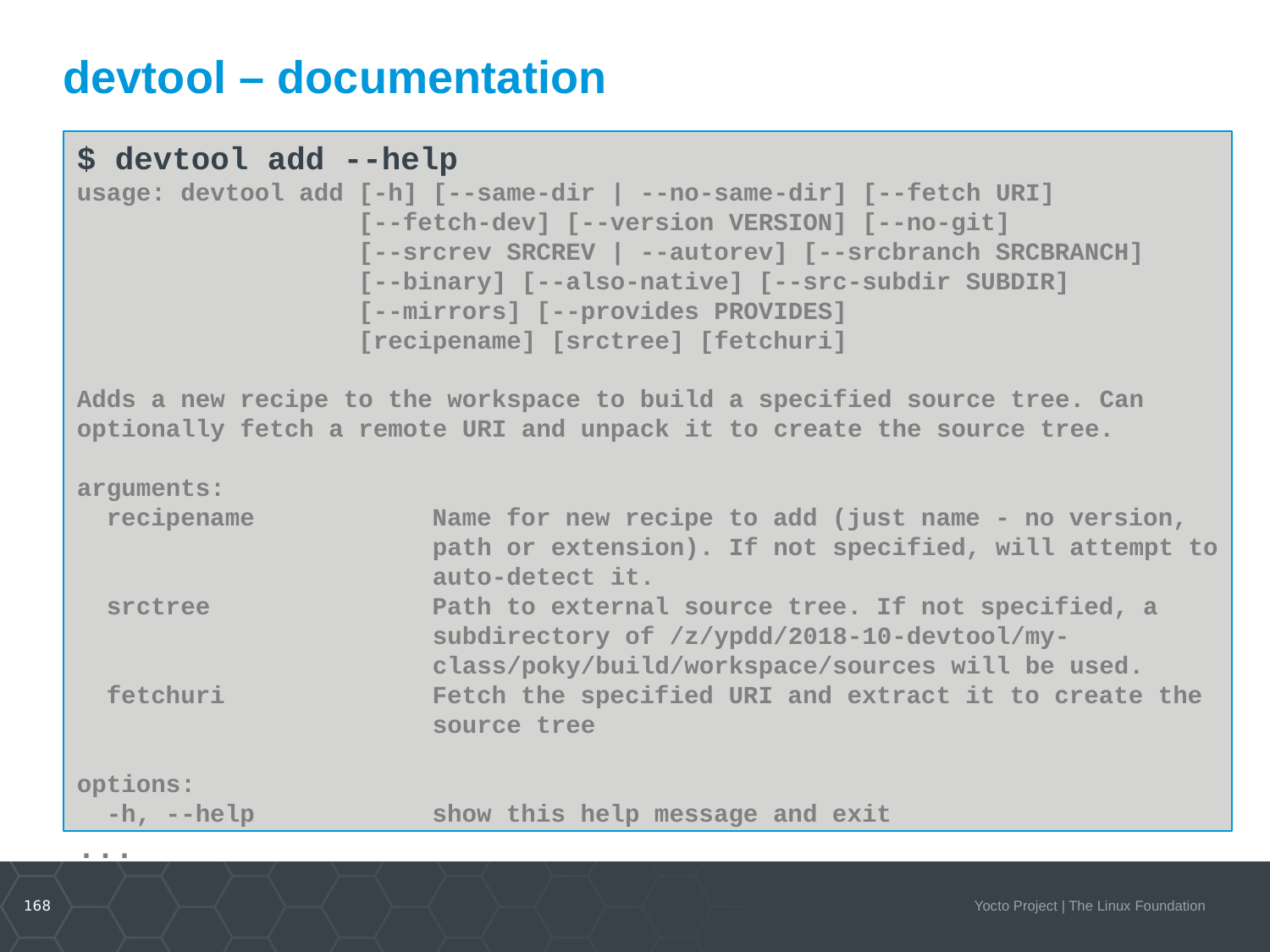

devtool – documentation
$ devtool add --help
usage: devtool add [-h] [--same-dir | --no-same-dir] [--fetch URI]
                   [--fetch-dev] [--version VERSION] [--no-git]
                   [--srcrev SRCREV | --autorev] [--srcbranch SRCBRANCH]
                   [--binary] [--also-native] [--src-subdir SUBDIR]
                   [--mirrors] [--provides PROVIDES]
                   [recipename] [srctree] [fetchuri]

Adds a new recipe to the workspace to build a specified source tree. Can
optionally fetch a remote URI and unpack it to create the source tree.

arguments:
  recipename            Name for new recipe to add (just name - no version,
                        path or extension). If not specified, will attempt to
                        auto-detect it.
  srctree               Path to external source tree. If not specified, a
                        subdirectory of /z/ypdd/2018-10-devtool/my-
                        class/poky/build/workspace/sources will be used.
  fetchuri              Fetch the specified URI and extract it to create the
                        source tree

options:
  -h, --help            show this help message and exit
...